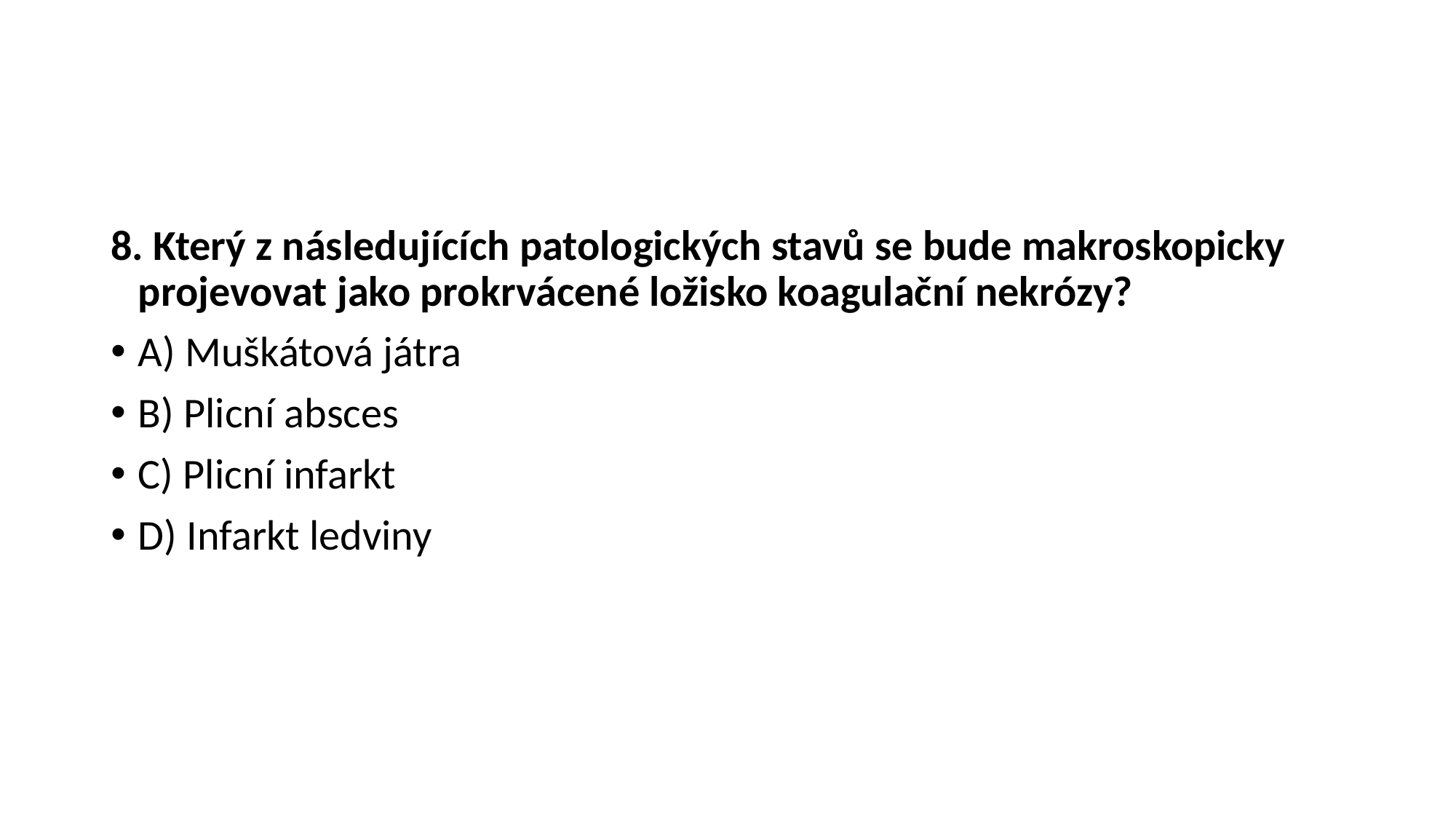

#
8. Který z následujících patologických stavů se bude makroskopicky projevovat jako prokrvácené ložisko koagulační nekrózy?
A) Muškátová játra
B) Plicní absces
C) Plicní infarkt
D) Infarkt ledviny